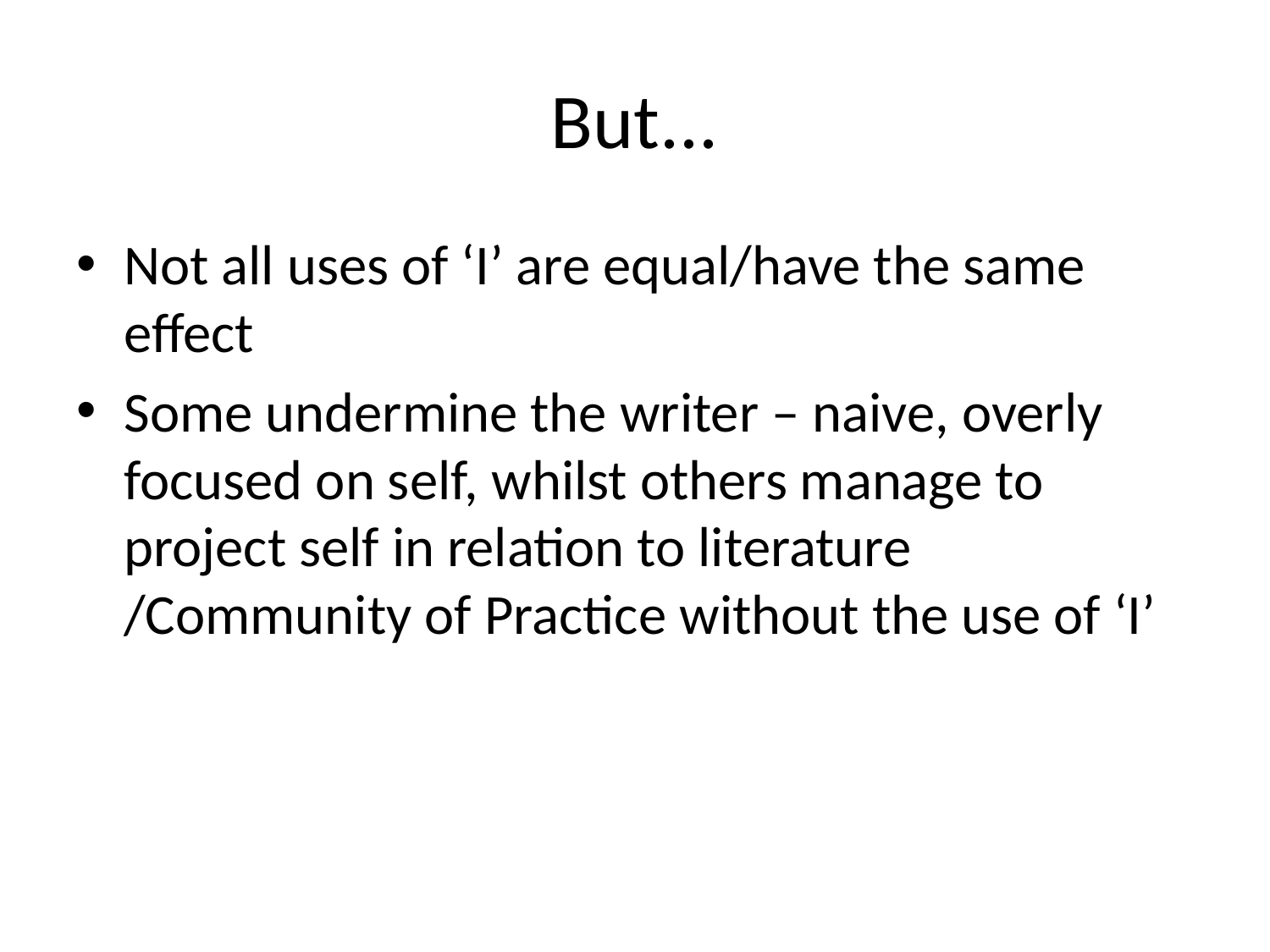

# But...
Not all uses of ‘I’ are equal/have the same effect
Some undermine the writer – naive, overly focused on self, whilst others manage to project self in relation to literature /Community of Practice without the use of ‘I’